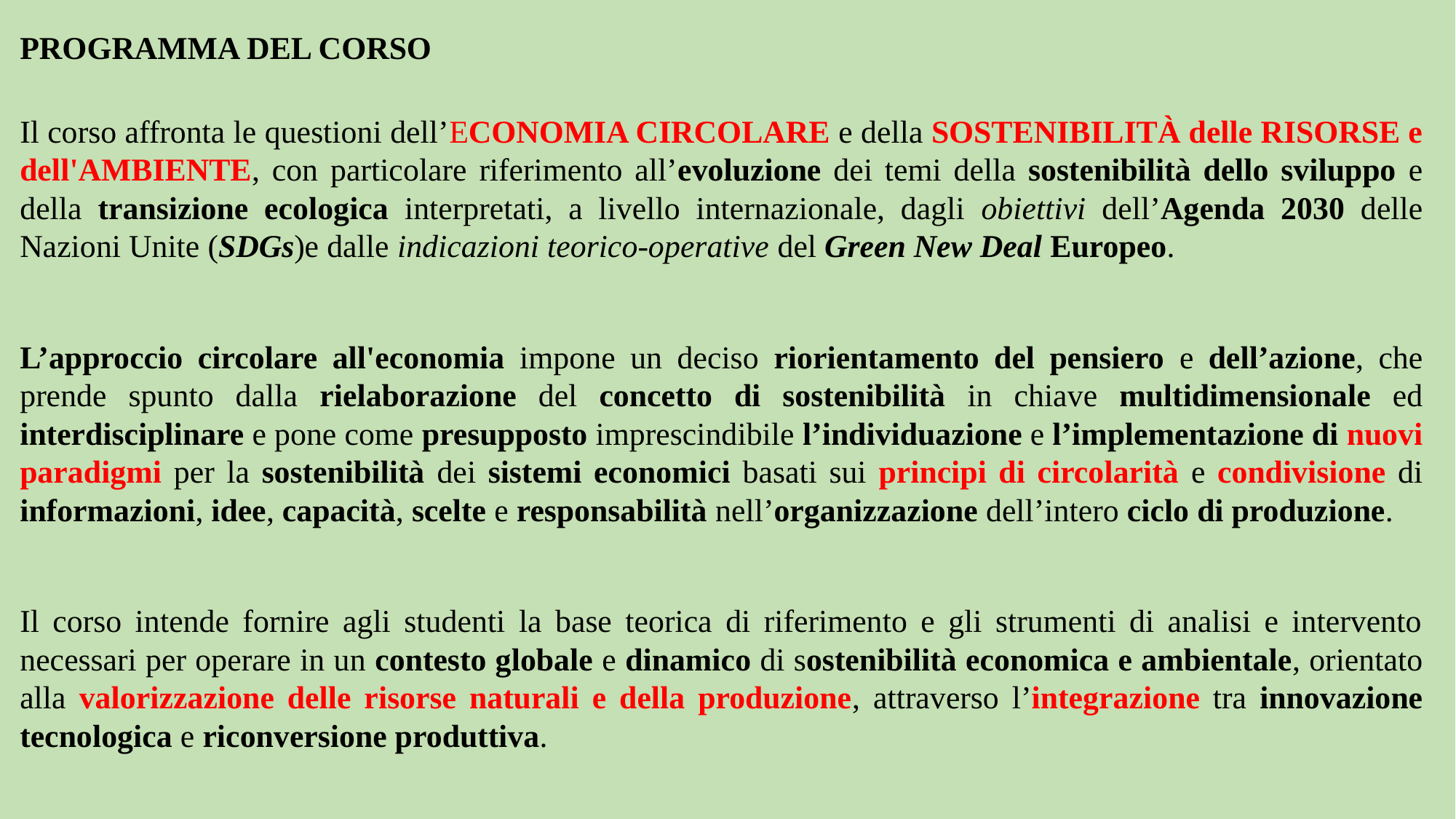

PROGRAMMA DEL CORSO

Il corso affronta le questioni dell’ECONOMIA CIRCOLARE e della SOSTENIBILITÀ delle RISORSE e dell'AMBIENTE, con particolare riferimento all’evoluzione dei temi della sostenibilità dello sviluppo e della transizione ecologica interpretati, a livello internazionale, dagli obiettivi dell’Agenda 2030 delle Nazioni Unite (SDGs)e dalle indicazioni teorico-operative del Green New Deal Europeo.

L’approccio circolare all'economia impone un deciso riorientamento del pensiero e dell’azione, che prende spunto dalla rielaborazione del concetto di sostenibilità in chiave multidimensionale ed interdisciplinare e pone come presupposto imprescindibile l’individuazione e l’implementazione di nuovi paradigmi per la sostenibilità dei sistemi economici basati sui principi di circolarità e condivisione di informazioni, idee, capacità, scelte e responsabilità nell’organizzazione dell’intero ciclo di produzione.

Il corso intende fornire agli studenti la base teorica di riferimento e gli strumenti di analisi e intervento necessari per operare in un contesto globale e dinamico di sostenibilità economica e ambientale, orientato alla valorizzazione delle risorse naturali e della produzione, attraverso l’integrazione tra innovazione tecnologica e riconversione produttiva.